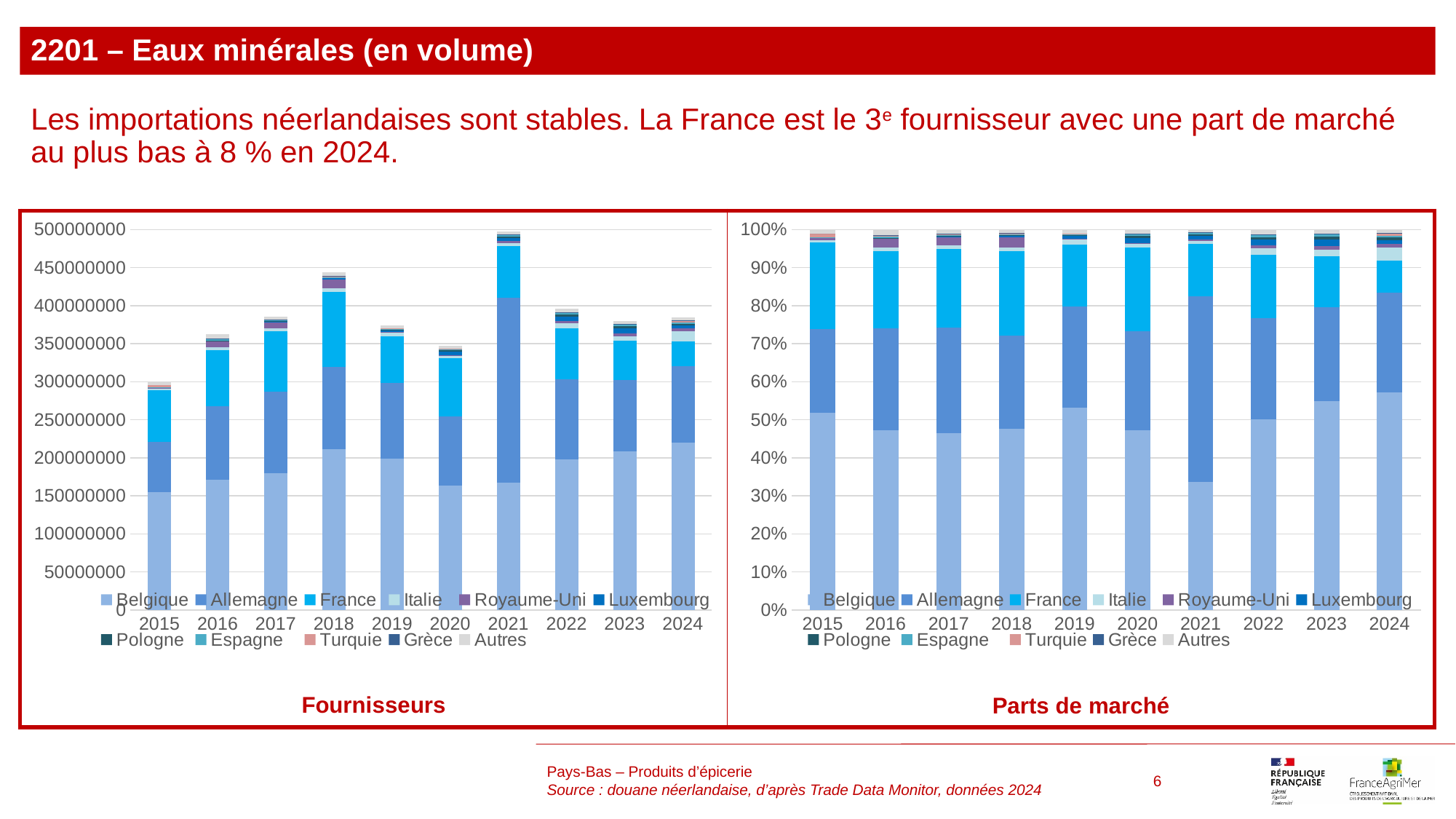

2201 – Eaux minérales (en volume)
Les importations néerlandaises sont stables. La France est le 3e fournisseur avec une part de marché au plus bas à 8 % en 2024.

### Chart

| Category | Belgique | Allemagne | France | Italie | Royaume-Uni | Luxembourg | Pologne | Espagne | Turquie | Grèce | Autres |
|---|---|---|---|---|---|---|---|---|---|---|---|
| 2015 | 154891852.0 | 66018492.0 | 68309929.0 | 1682702.0 | 1834143.0 | 31435.0 | 62955.0 | 241755.0 | 2599363.0 | 4.0 | 3370751.0 |
| 2016 | 170877971.0 | 97327597.0 | 73627322.0 | 3311101.0 | 8499046.0 | 264500.0 | 302352.0 | 1327095.0 | 1485365.0 | 157470.0 | 5114987.0 |
| 2017 | 179423782.0 | 107192759.0 | 79900026.0 | 3311782.0 | 9038184.0 | 144489.0 | 443093.0 | 999469.0 | 1046181.0 | 249442.0 | 4111745.0 |
| 2018 | 211152804.0 | 108321033.0 | 98793013.0 | 4164302.0 | 12092119.0 | 1652668.0 | 562654.0 | 732381.0 | 1242184.0 | 535434.0 | 4225008.0 |
| 2019 | 199018599.0 | 99610873.0 | 60633371.0 | 5020221.0 | 719684.0 | 3172681.0 | 491072.0 | 817389.0 | 962901.0 | 17545.0 | 3816899.0 |
| 2020 | 163814329.0 | 90184370.0 | 76738615.0 | 3669198.0 | 281376.0 | 4879056.0 | 1991405.0 | 1158274.0 | 533030.0 | 23304.0 | 3784012.0 |
| 2021 | 167298440.0 | 242848634.0 | 68536017.0 | 3428218.0 | 2500532.0 | 4245898.0 | 1843530.0 | 1587447.0 | 1150136.0 | 104012.0 | 3622979.0 |
| 2022 | 198392606.0 | 105262276.0 | 66327298.0 | 6712418.0 | 3045310.0 | 6251244.0 | 1952867.0 | 2087029.0 | 1101870.0 | 104853.0 | 4737354.0 |
| 2023 | 208325311.0 | 94410739.0 | 50890664.0 | 6376942.0 | 3221440.0 | 6872910.0 | 2586465.0 | 2373625.0 | 751980.0 | 374715.0 | 3821646.0 |
| 2024 | 220168504.0 | 100575190.0 | 32439535.0 | 13033458.0 | 3852574.0 | 3545378.0 | 2698042.0 | 1947537.0 | 1516523.0 | 1032025.0 | 3453484.0 |

### Chart

| Category | Belgique | Allemagne | France | Italie | Royaume-Uni | Luxembourg | Pologne | Espagne | Turquie | Grèce | Autres |
|---|---|---|---|---|---|---|---|---|---|---|---|
| 2015 | 0.517957800911835 | 0.2207656018977394 | 0.22842815905696304 | 0.00562694948931172 | 0.006133367653437546 | 0.00010511852793692163 | 0.00021052129557082555 | 0.0008084278581641638 | 0.00869226060549389 | 1.3375985740343138e-08 | 0.011271779327561843 |
| 2016 | 0.4716544873679475 | 0.26864198820449003 | 0.20322488973247935 | 0.009139245015839393 | 0.023458923117986957 | 0.0007300684294104951 | 0.0008345468800344877 | 0.0036630251883876027 | 0.0040998793673017765 | 0.0004346460324358059 | 0.014118300663686578 |
| 2017 | 0.46499595533056165 | 0.2778015200667416 | 0.20706947823007496 | 0.008582837892340036 | 0.023423422228015443 | 0.000374458724706614 | 0.001148322984493129 | 0.0025902310011405353 | 0.0027112901540760205 | 0.0006464556693469205 | 0.010656027718503115 |
| 2018 | 0.47613387583838135 | 0.24425587678725408 | 0.22277090000396868 | 0.009390191434168799 | 0.027266829412167938 | 0.0037266434800177508 | 0.0012687429420826855 | 0.0016514647095114568 | 0.002801032575558049 | 0.001207363865628078 | 0.009527078951261135 |
| 2019 | 0.5317354448720893 | 0.2661391052639869 | 0.16199949484509957 | 0.013412964718896473 | 0.0019228428590602465 | 0.00847673007170664 | 0.0013120401293962814 | 0.0021838898762851417 | 0.0025726670480821726 | 4.687651519585266e-05 | 0.010197943800201472 |
| 2020 | 0.47200991085702704 | 0.2598546580403058 | 0.2211124450867892 | 0.010572321917558152 | 0.0008107487390636434 | 0.014058372070897674 | 0.005737977271391429 | 0.0033374174947053145 | 0.0015358573594872835 | 6.714747745059688e-05 | 0.010903143685323892 |
| 2021 | 0.3365042919893433 | 0.4884660469323513 | 0.13785343053022248 | 0.006895521983798071 | 0.005029573200184632 | 0.008540204561076414 | 0.0037080785535783477 | 0.0031929928862791967 | 0.002313384992540608 | 0.0002092098672192973 | 0.007287264503406362 |
| 2022 | 0.5010229013754336 | 0.265830526601892 | 0.1675036986224829 | 0.016951615331897426 | 0.0076906598615253926 | 0.015786961365313035 | 0.004931792116992197 | 0.005270606329122315 | 0.0027826747955442908 | 0.00026479693642372104 | 0.011963766663373109 |
| 2023 | 0.5482152161543516 | 0.2484451046285829 | 0.13392053145668162 | 0.01678114205207529 | 0.008477330082700678 | 0.01808629889077379 | 0.006806371545753579 | 0.006246275770323333 | 0.0019788612159746125 | 0.0009860754016648408 | 0.010056792801117735 |
| 2024 | 0.5729641774595344 | 0.26173580673095004 | 0.08442030149982206 | 0.03391813273356933 | 0.010025897677953012 | 0.009226454068803272 | 0.007021355857880913 | 0.005068249613382527 | 0.003946583355507859 | 0.002685730903829351 | 0.008987310098767184 |
Pays-Bas – Produits d’épicerie
Source : douane néerlandaise, d’après Trade Data Monitor, données 2024
6